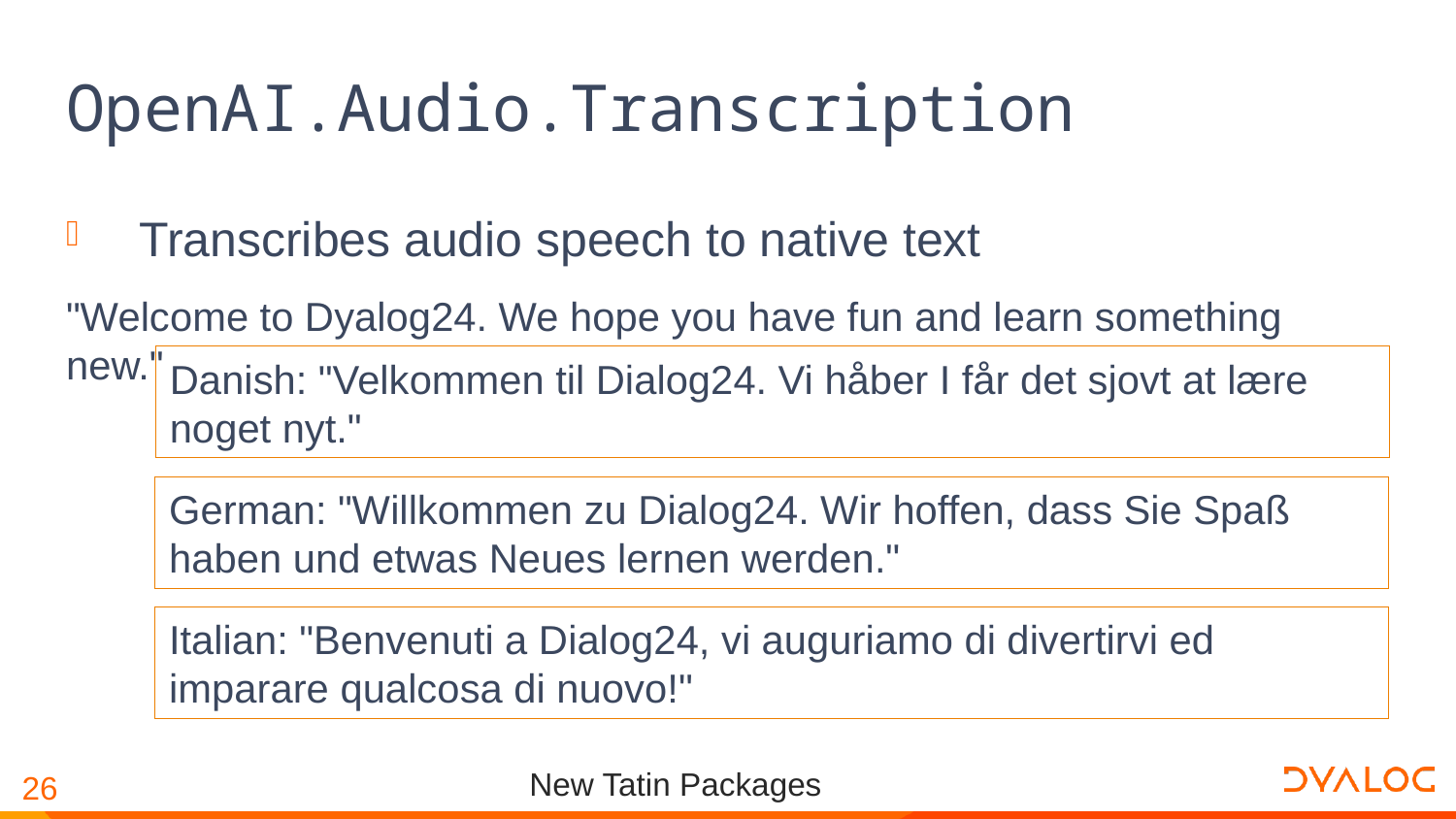

# OpenAI.Audio.Transcription
Transcribes audio speech to native text
"Welcome to Dyalog24. We hope you have fun and learn something new."
Danish: "Velkommen til Dialog24. Vi håber I får det sjovt at lære noget nyt."
German: "Willkommen zu Dialog24. Wir hoffen, dass Sie Spaß haben und etwas Neues lernen werden."
Italian: "Benvenuti a Dialog24, vi auguriamo di divertirvi ed imparare qualcosa di nuovo!"